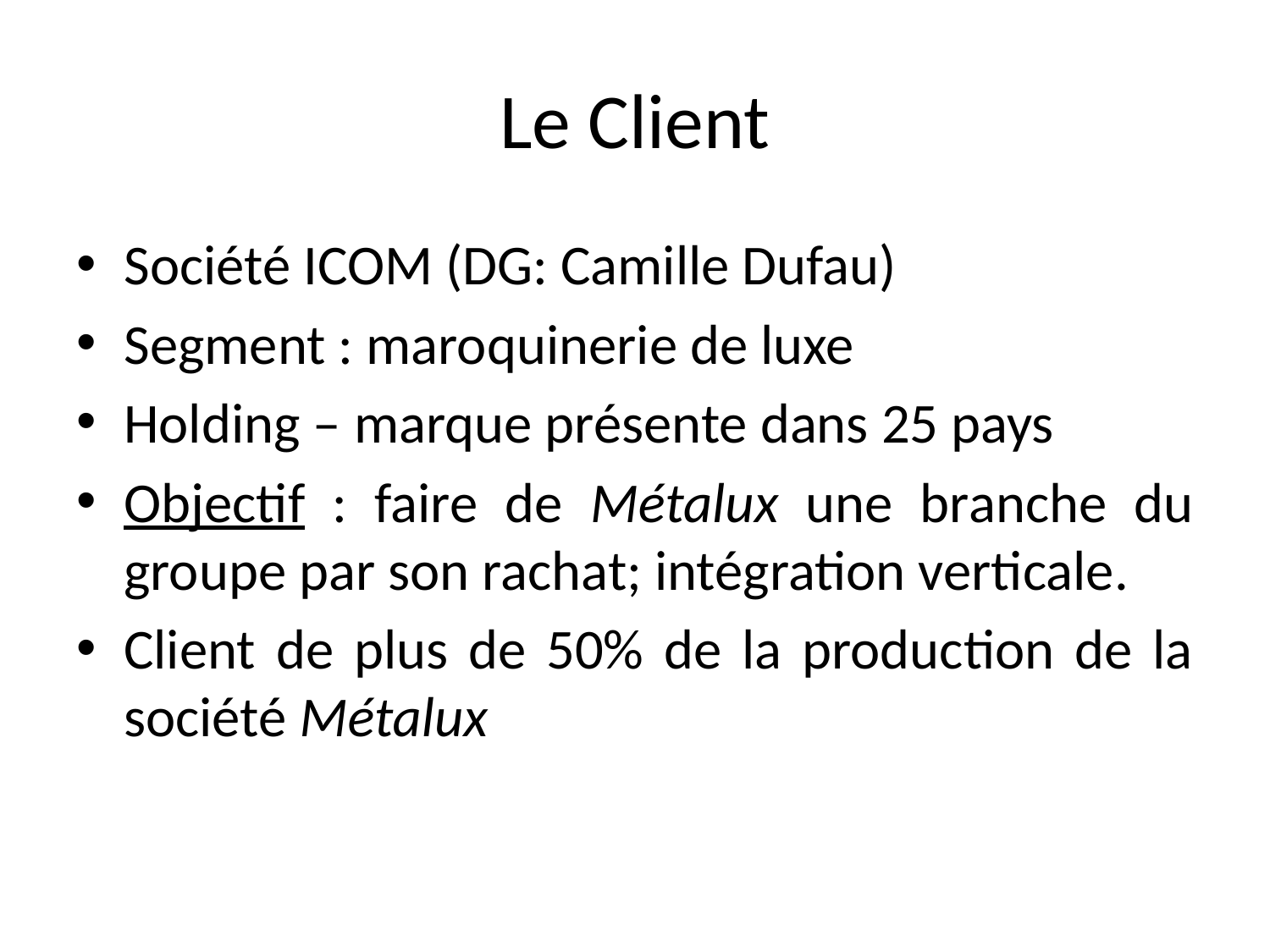

# Le Client
Société ICOM (DG: Camille Dufau)
Segment : maroquinerie de luxe
Holding – marque présente dans 25 pays
Objectif : faire de Métalux une branche du groupe par son rachat; intégration verticale.
Client de plus de 50% de la production de la société Métalux